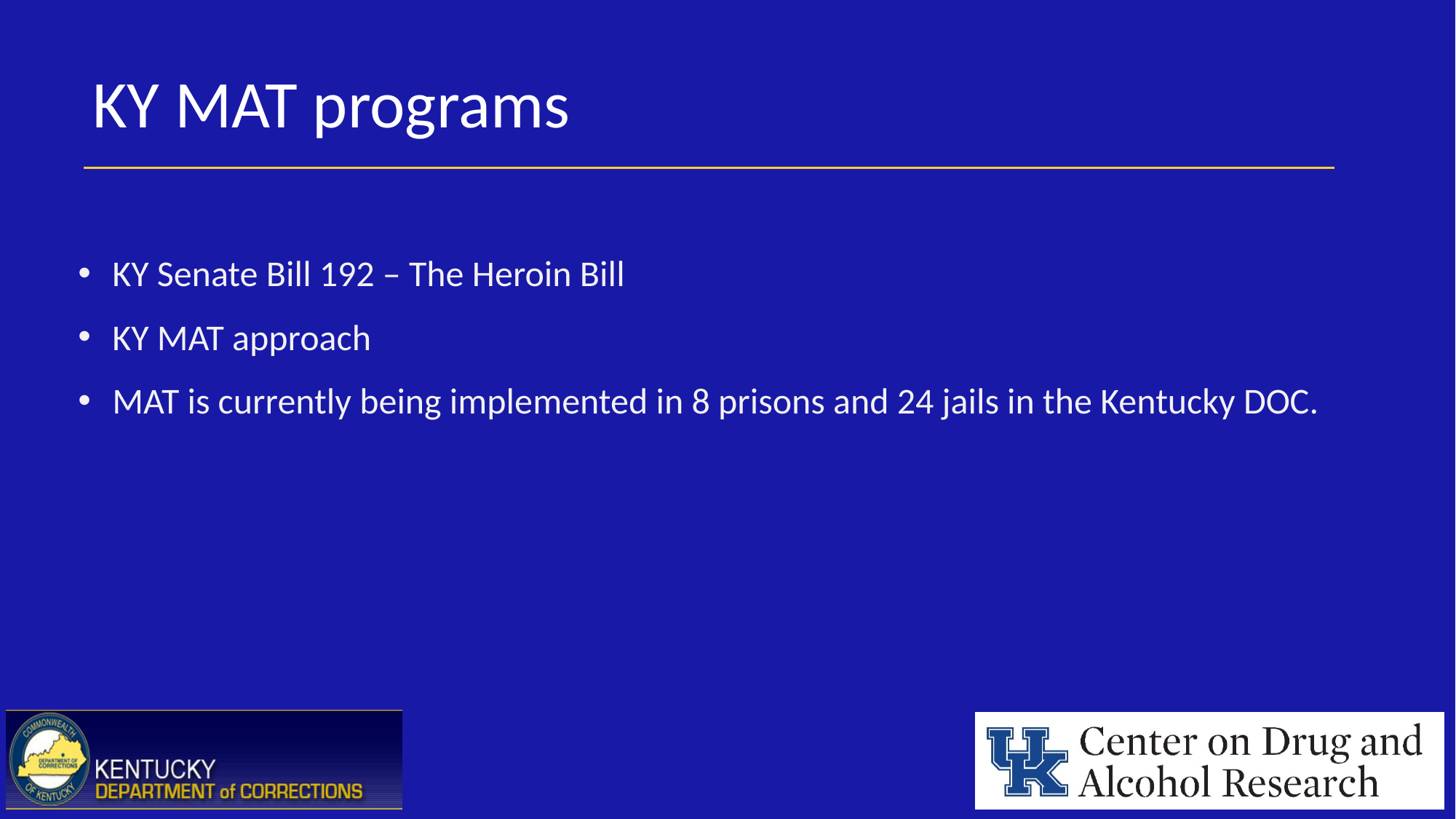

# KY MAT programs
KY Senate Bill 192 – The Heroin Bill
KY MAT approach
MAT is currently being implemented in 8 prisons and 24 jails in the Kentucky DOC.